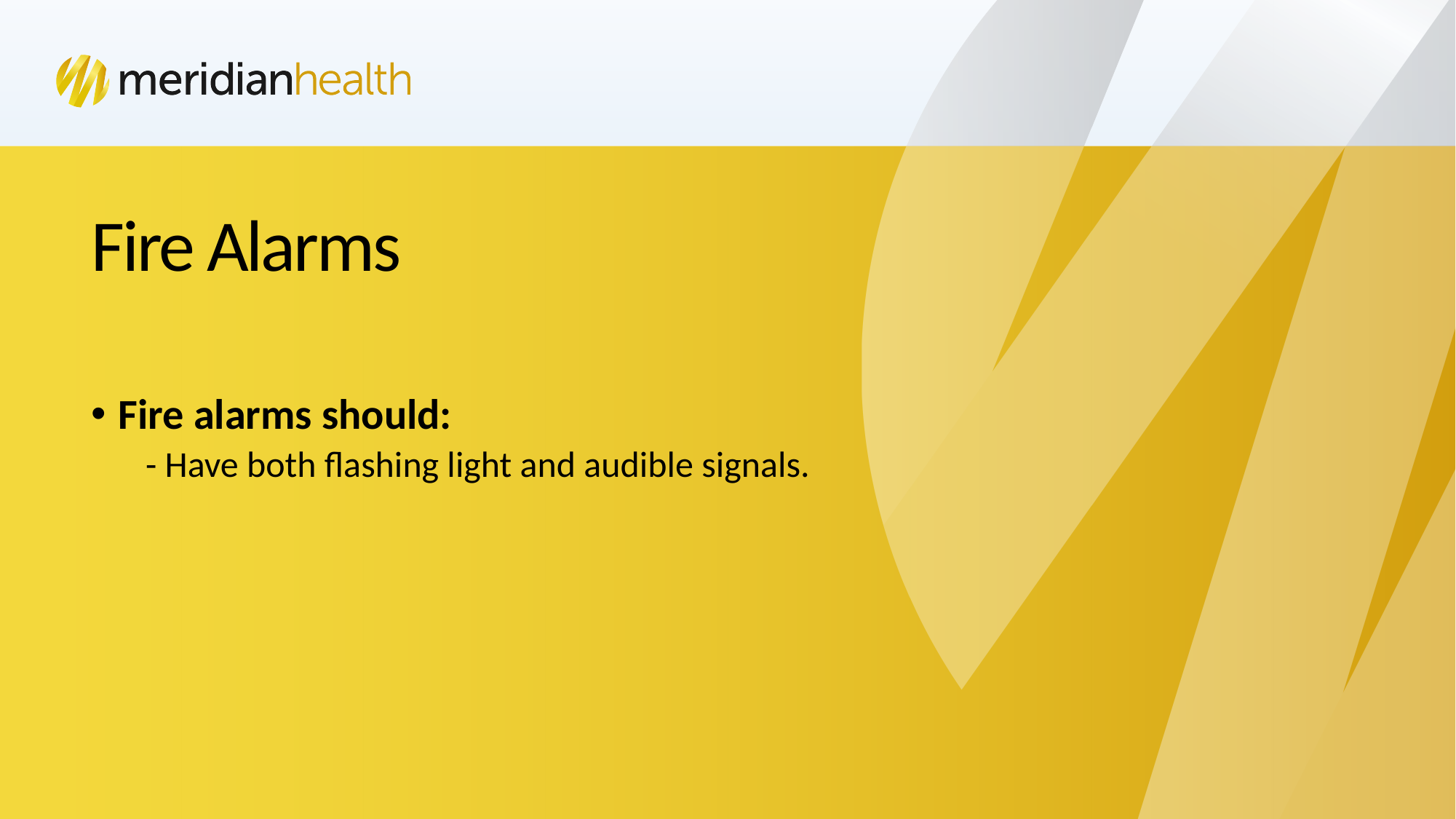

# Fire Alarms
Fire alarms should:
- Have both flashing light and audible signals.